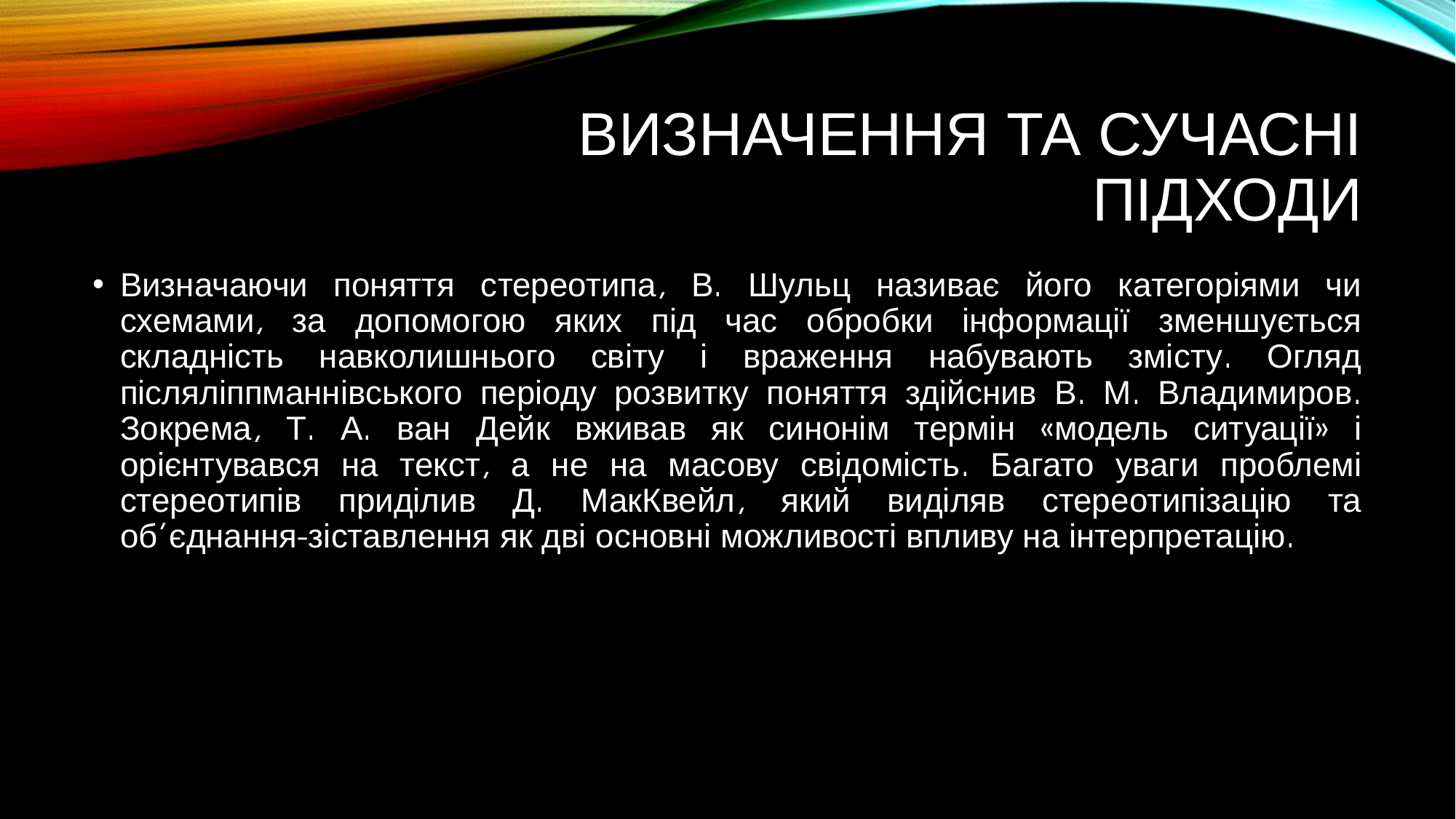

# Визначення та сучасні підходи
Визначаючи поняття стереотипа, В. Шульц називає його категоріями чи схемами, за допомогою яких під час обробки інформації зменшується складність навколишнього світу і враження набувають змісту. Огляд післяліппманнівського періоду розвитку поняття здійснив В. М. Владимиров. Зокрема, Т. А. ван Дейк вживав як синонім термін «модель ситуації» і орієнтувався на текст, а не на масову свідомість. Багато уваги проблемі стереотипів приділив Д. МакКвейл, який виділяв стереотипізацію та об’єднання-зіставлення як дві основні можливості впливу на інтерпретацію.